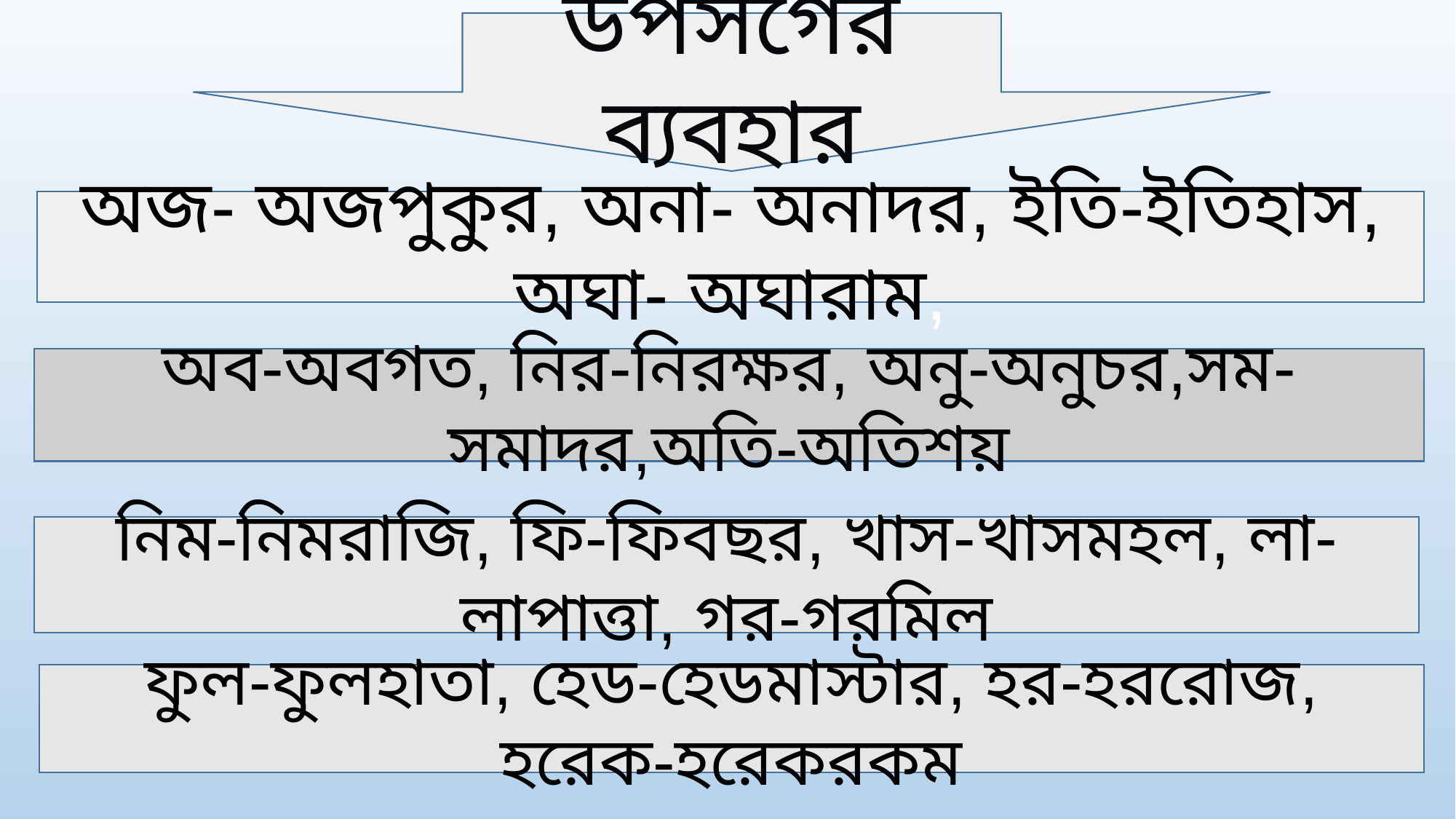

উপসর্গের ব্যবহার
অজ- অজপুকুর, অনা- অনাদর, ইতি-ইতিহাস, অঘা- অঘারাম,
অব-অবগত, নির-নিরক্ষর, অনু-অনুচর,সম-সমাদর,অতি-অতিশয়
নিম-নিমরাজি, ফি-ফিবছর, খাস-খাসমহল, লা-লাপাত্তা, গর-গরমিল
ফুল-ফুলহাতা, হেড-হেডমাস্টার, হর-হররোজ, হরেক-হরেকরকম